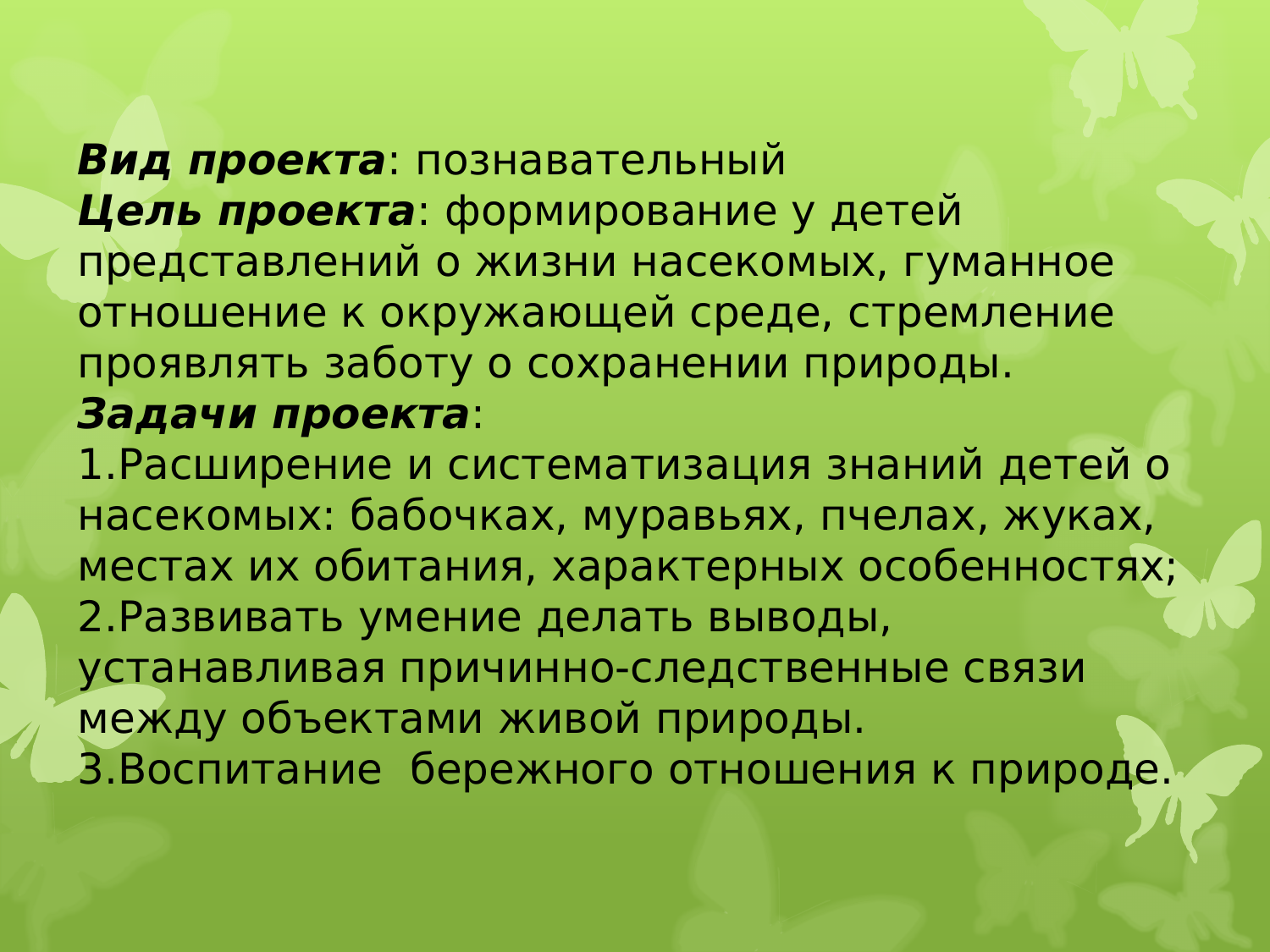

Вид проекта: познавательный
Цель проекта: формирование у детей представлений о жизни насекомых, гуманное отношение к окружающей среде, стремление проявлять заботу о сохранении природы.
Задачи проекта:
1.Расширение и систематизация знаний детей о насекомых: бабочках, муравьях, пчелах, жуках, местах их обитания, характерных особенностях;
2.Развивать умение делать выводы, устанавливая причинно-следственные связи между объектами живой природы.
3.Воспитание  бережного отношения к природе.